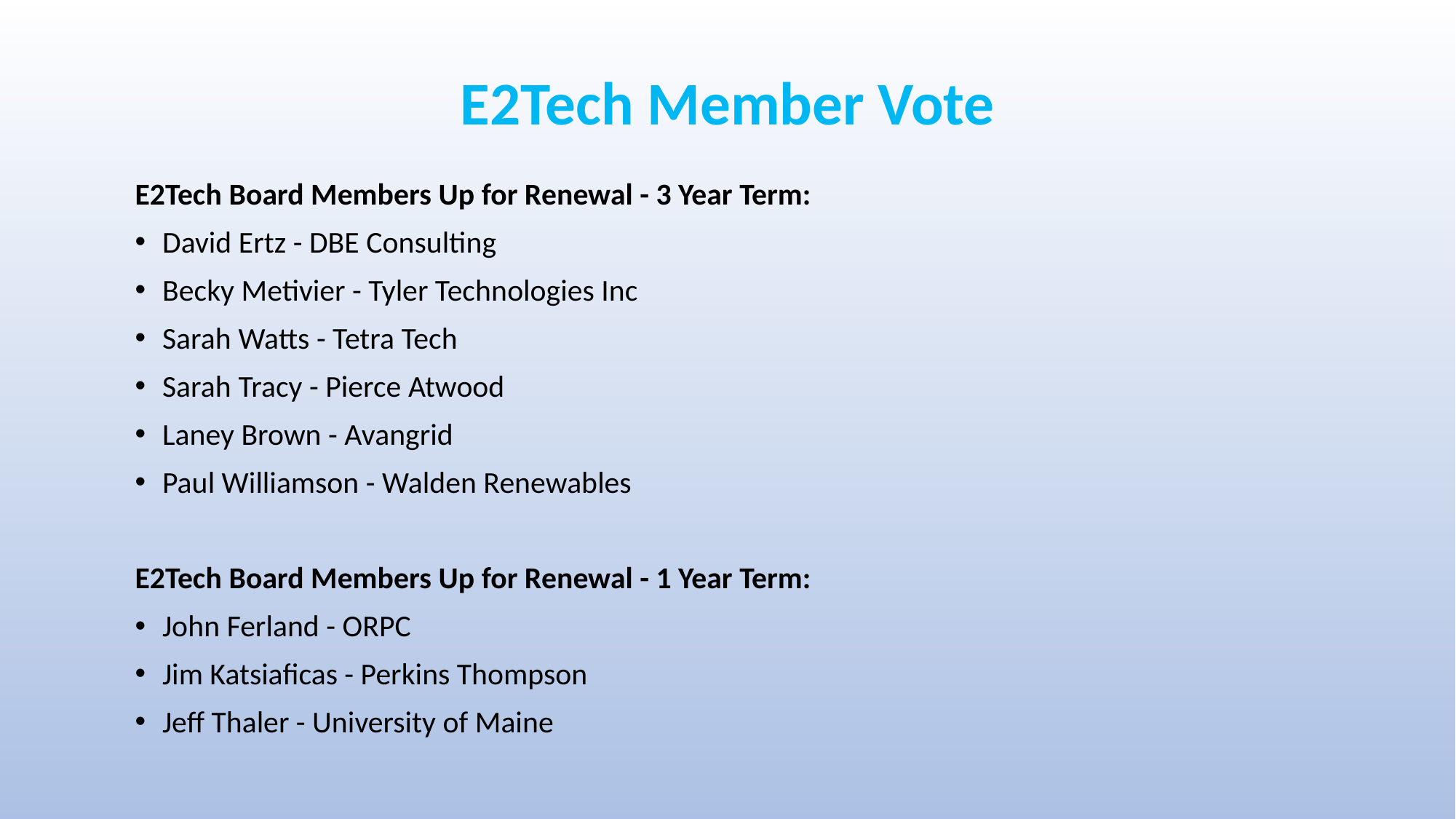

E2Tech Member Vote
E2Tech Board Members Up for Renewal - 3 Year Term:
David Ertz - DBE Consulting
Becky Metivier - Tyler Technologies Inc
Sarah Watts - Tetra Tech
Sarah Tracy - Pierce Atwood
Laney Brown - Avangrid
Paul Williamson - Walden Renewables

E2Tech Board Members Up for Renewal - 1 Year Term:
John Ferland - ORPC
Jim Katsiaficas - Perkins Thompson
Jeff Thaler - University of Maine